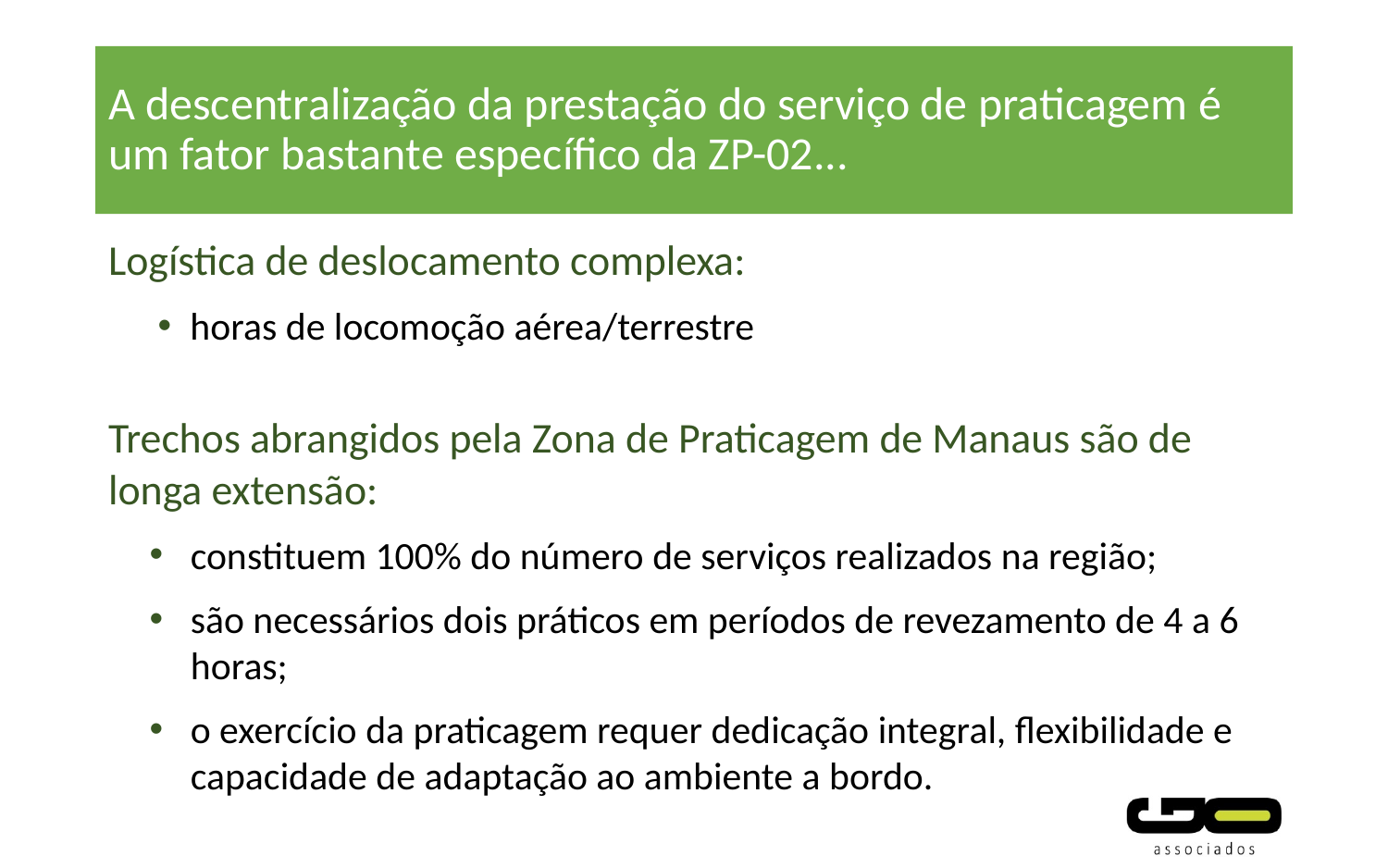

# A descentralização da prestação do serviço de praticagem é um fator bastante específico da ZP-02...
Logística de deslocamento complexa:
horas de locomoção aérea/terrestre

Trechos abrangidos pela Zona de Praticagem de Manaus são de longa extensão:
constituem 100% do número de serviços realizados na região;
são necessários dois práticos em períodos de revezamento de 4 a 6 horas;
o exercício da praticagem requer dedicação integral, flexibilidade e capacidade de adaptação ao ambiente a bordo.